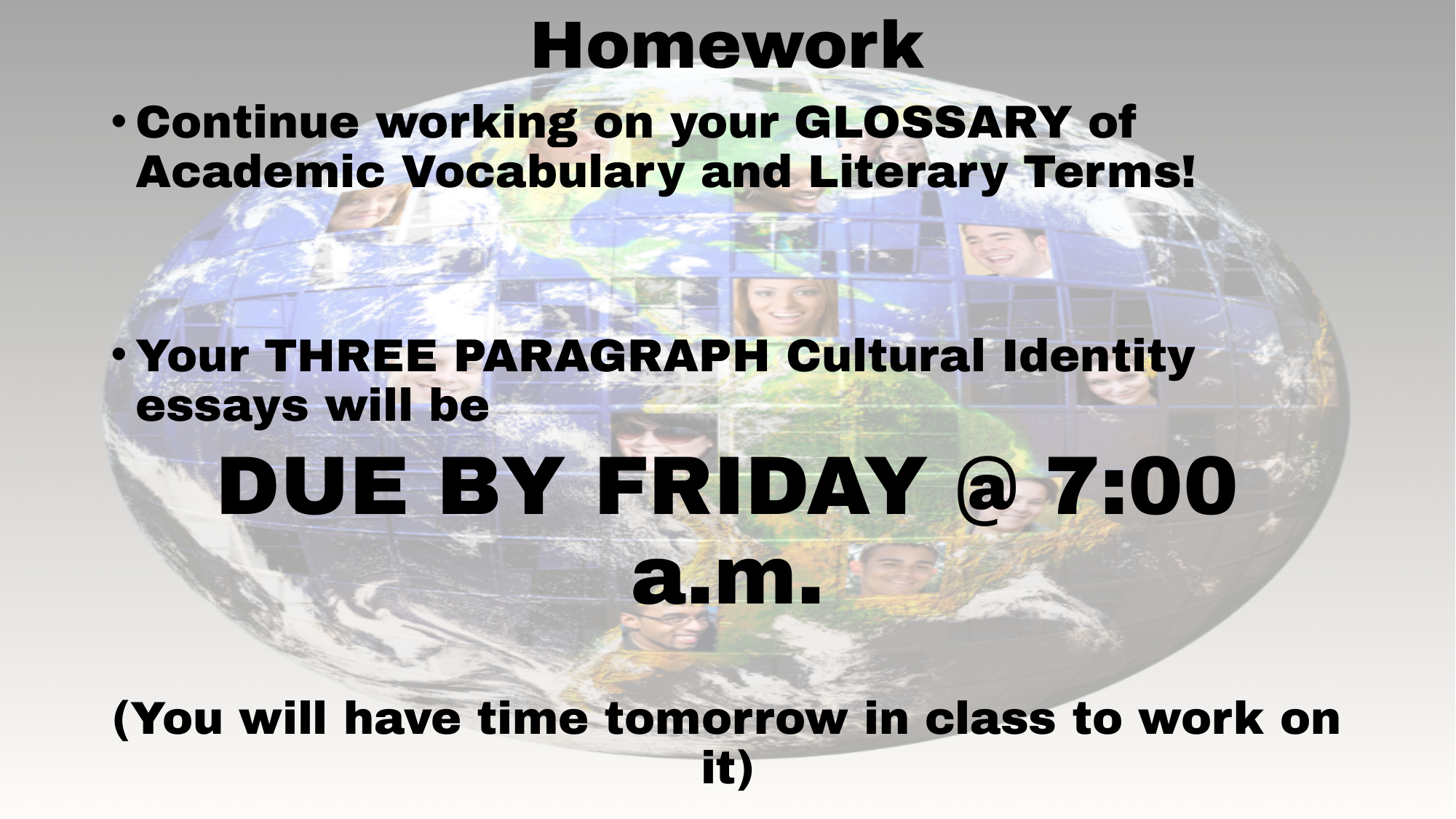

# Homework
Continue working on your GLOSSARY of Academic Vocabulary and Literary Terms!

Your THREE PARAGRAPH Cultural Identity essays will be
DUE BY FRIDAY @ 7:00 a.m.

(You will have time tomorrow in class to work on it)